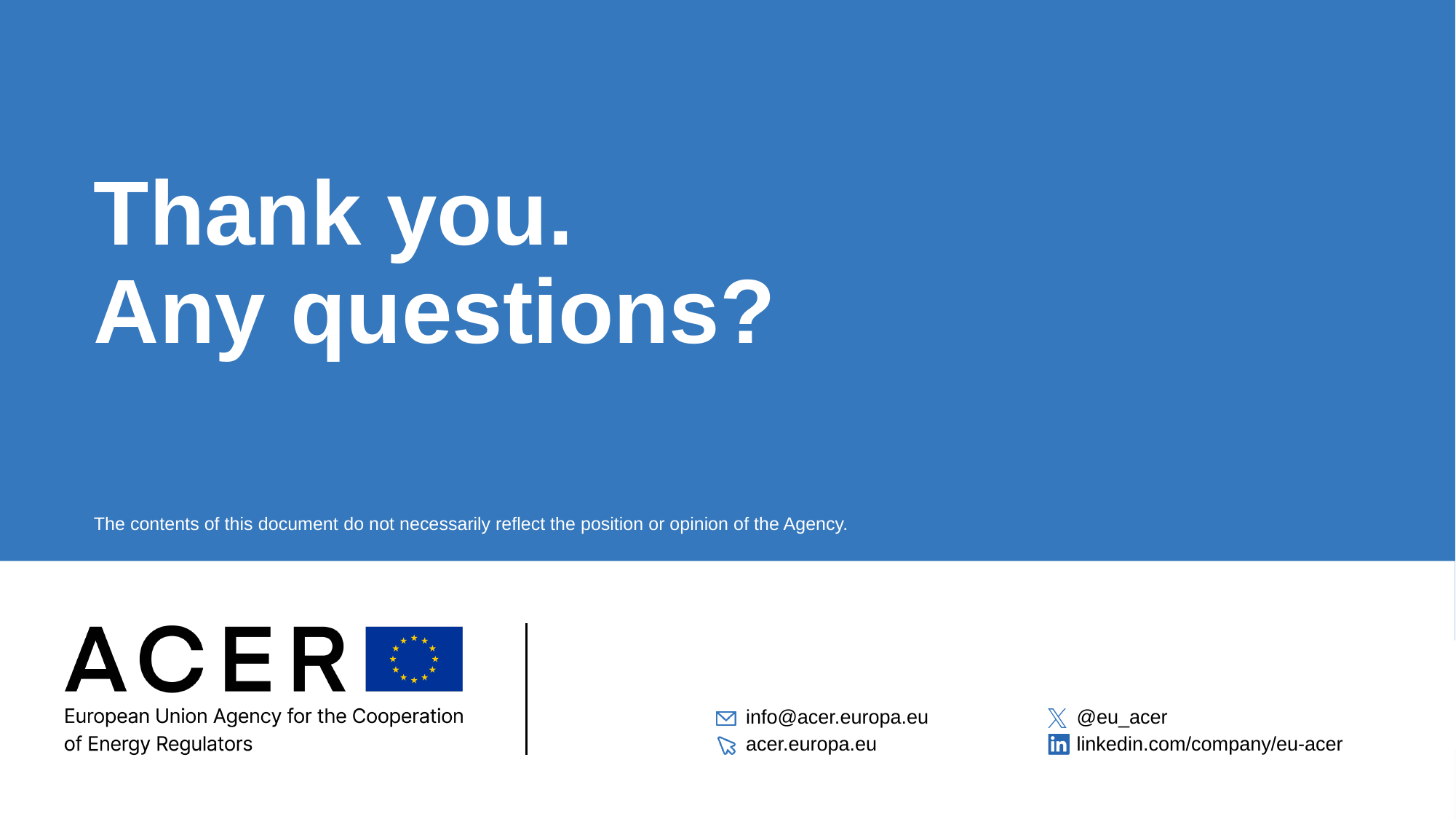

Thank you.
Any questions?

The contents of this document do not necessarily reflect the position or opinion of the Agency.